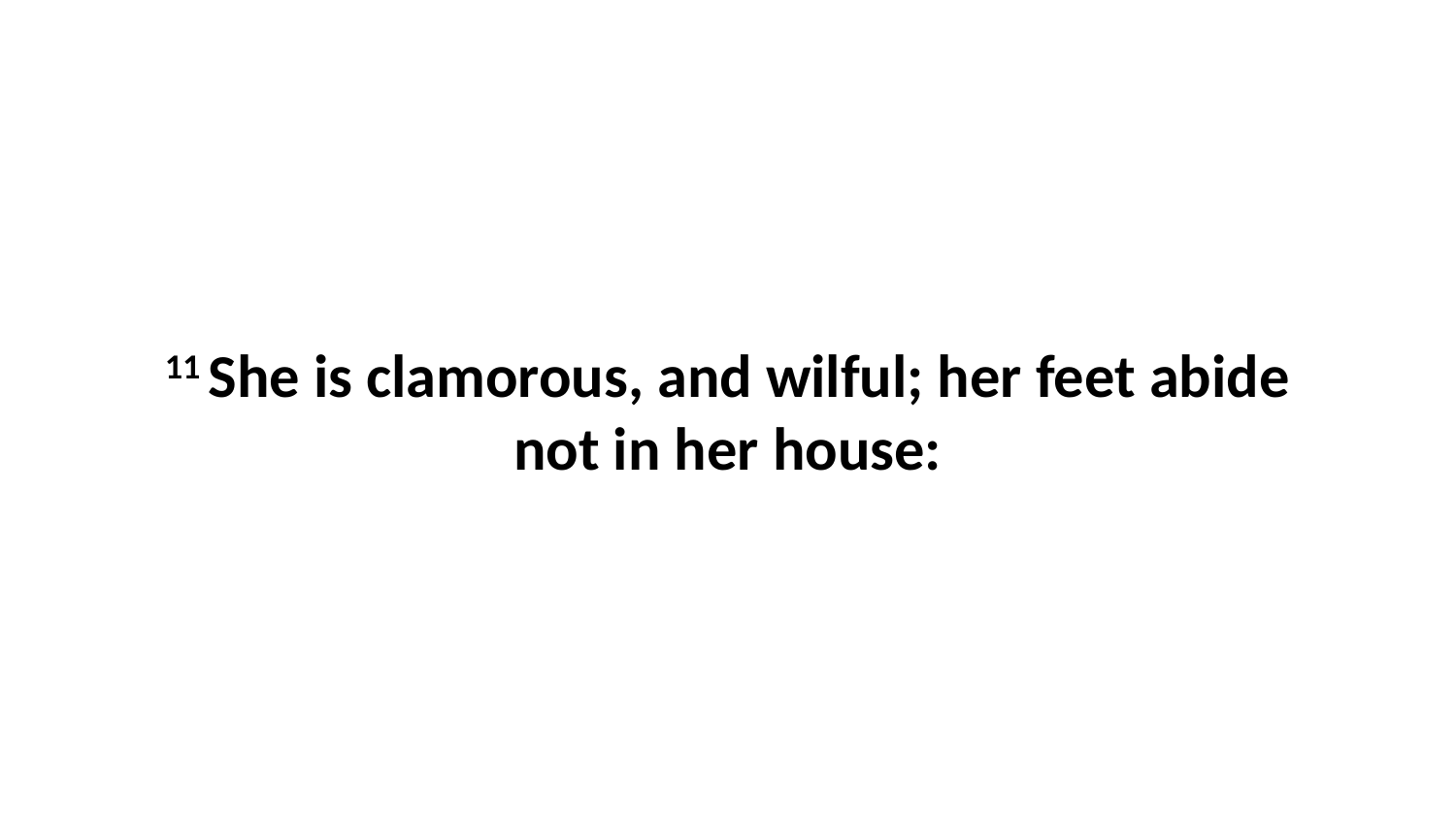

11 She is clamorous, and wilful; her feet abide not in her house: